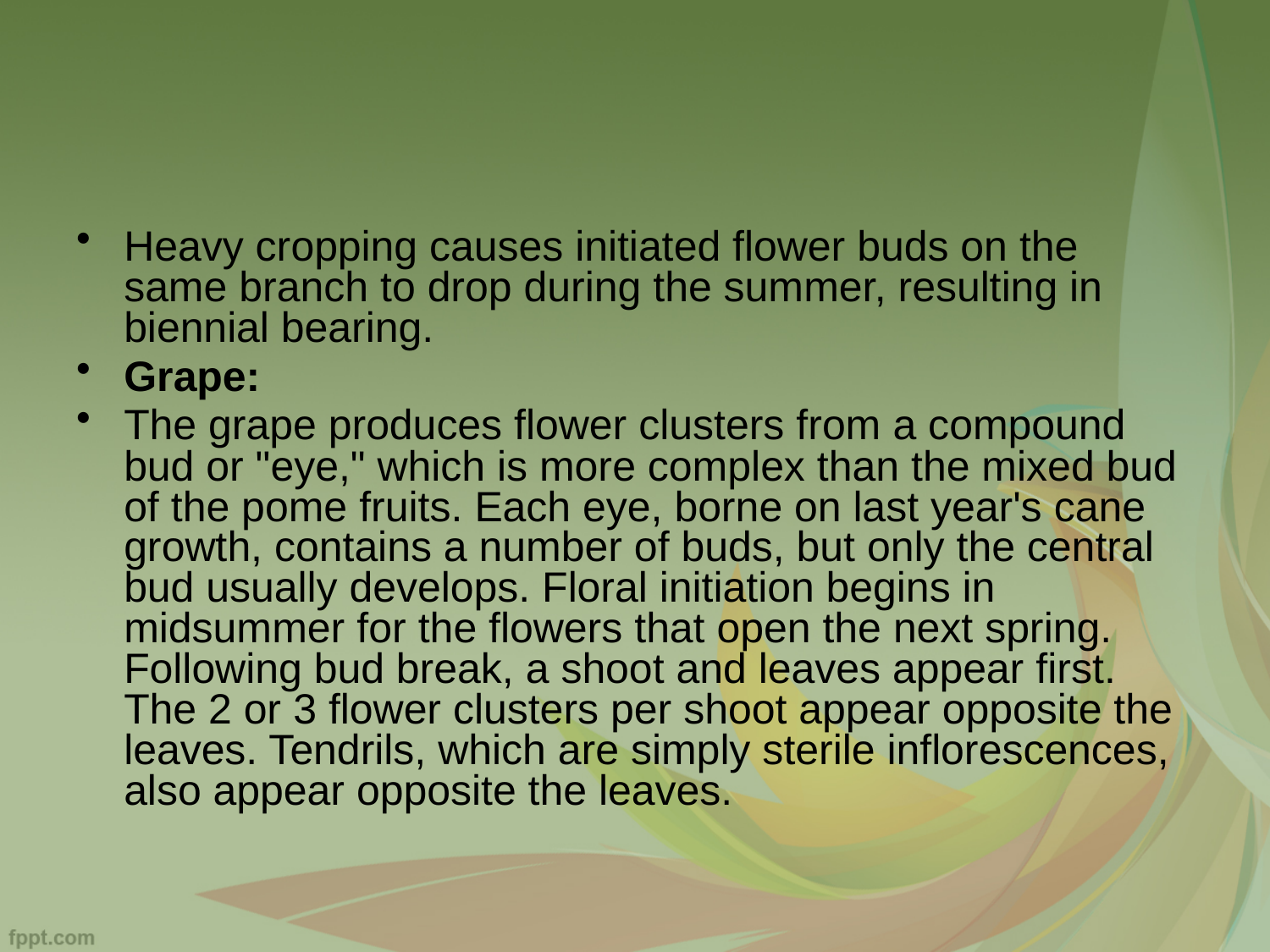

#
Heavy cropping causes initiated flower buds on the same branch to drop during the summer, resulting in biennial bearing.
Grape:
The grape produces flower clusters from a compound bud or "eye," which is more complex than the mixed bud of the pome fruits. Each eye, borne on last year's cane growth, contains a number of buds, but only the central bud usually develops. Floral initiation begins in midsummer for the flowers that open the next spring. Following bud break, a shoot and leaves appear first. The 2 or 3 flower clusters per shoot appear opposite the leaves. Tendrils, which are simply sterile inflorescences, also appear opposite the leaves.